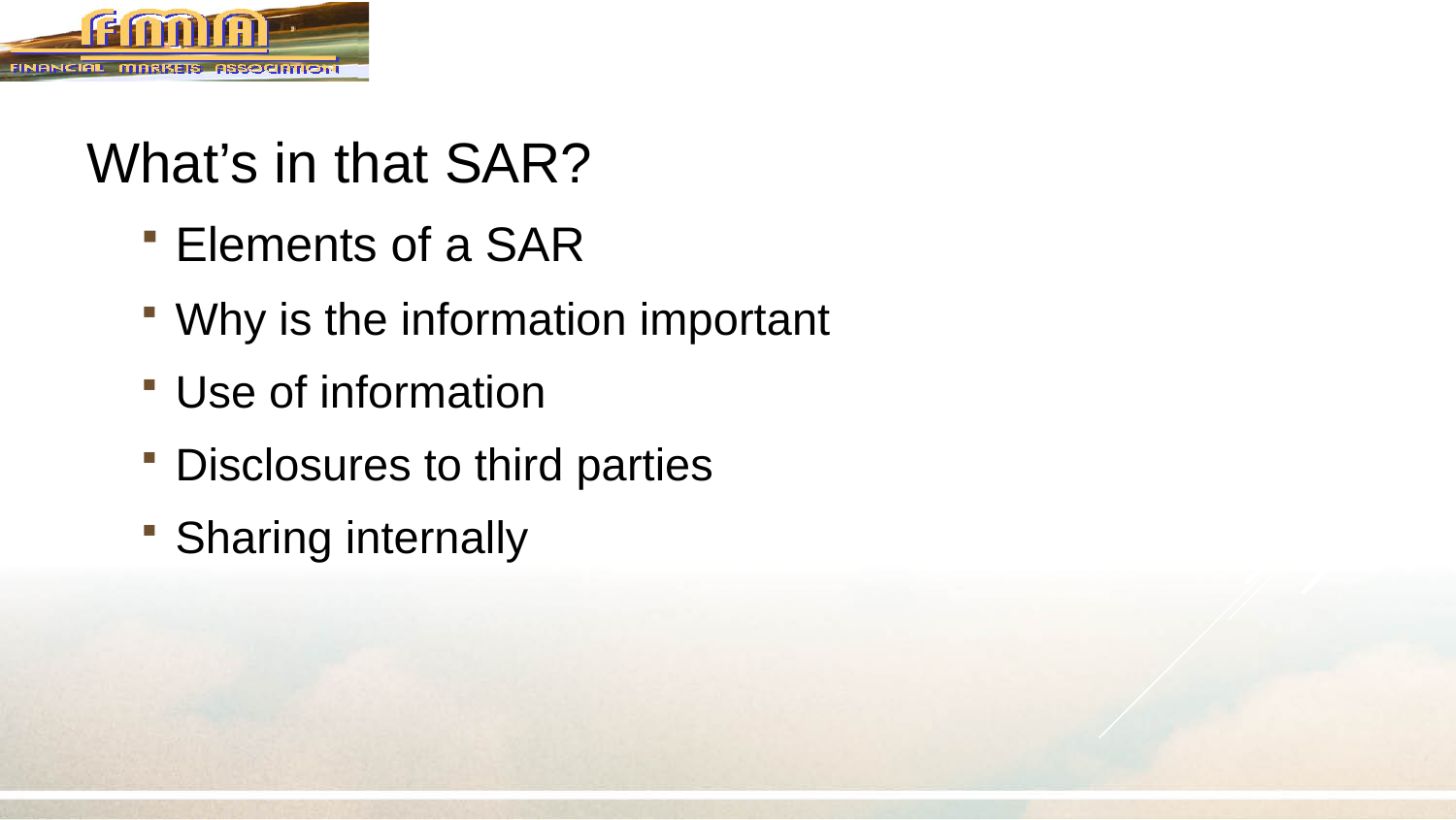

What’s in that SAR?
Elements of a SAR
Why is the information important
Use of information
Disclosures to third parties
Sharing internally